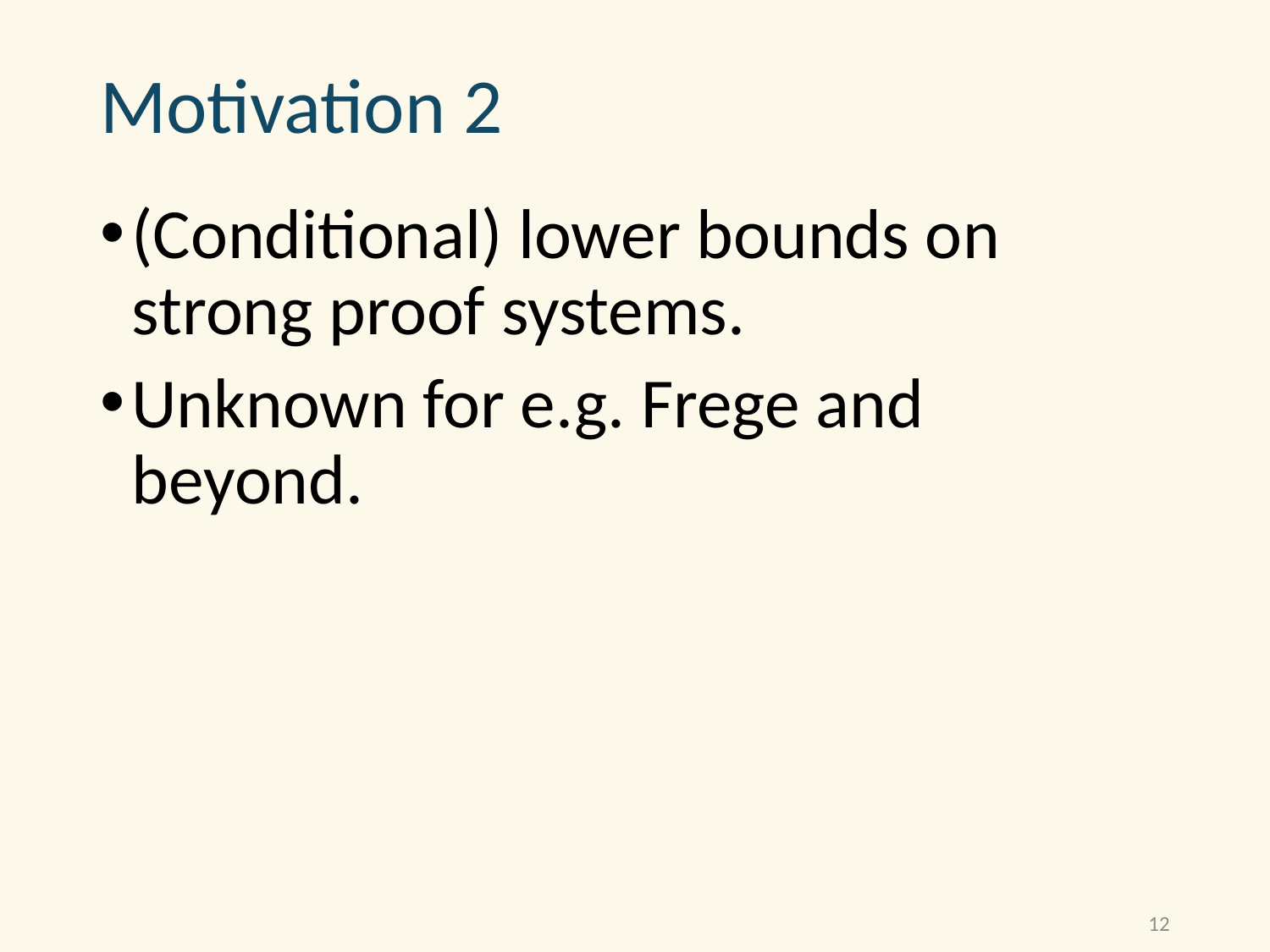

# Motivation 2
(Conditional) lower bounds on strong proof systems.
Unknown for e.g. Frege and beyond.
12